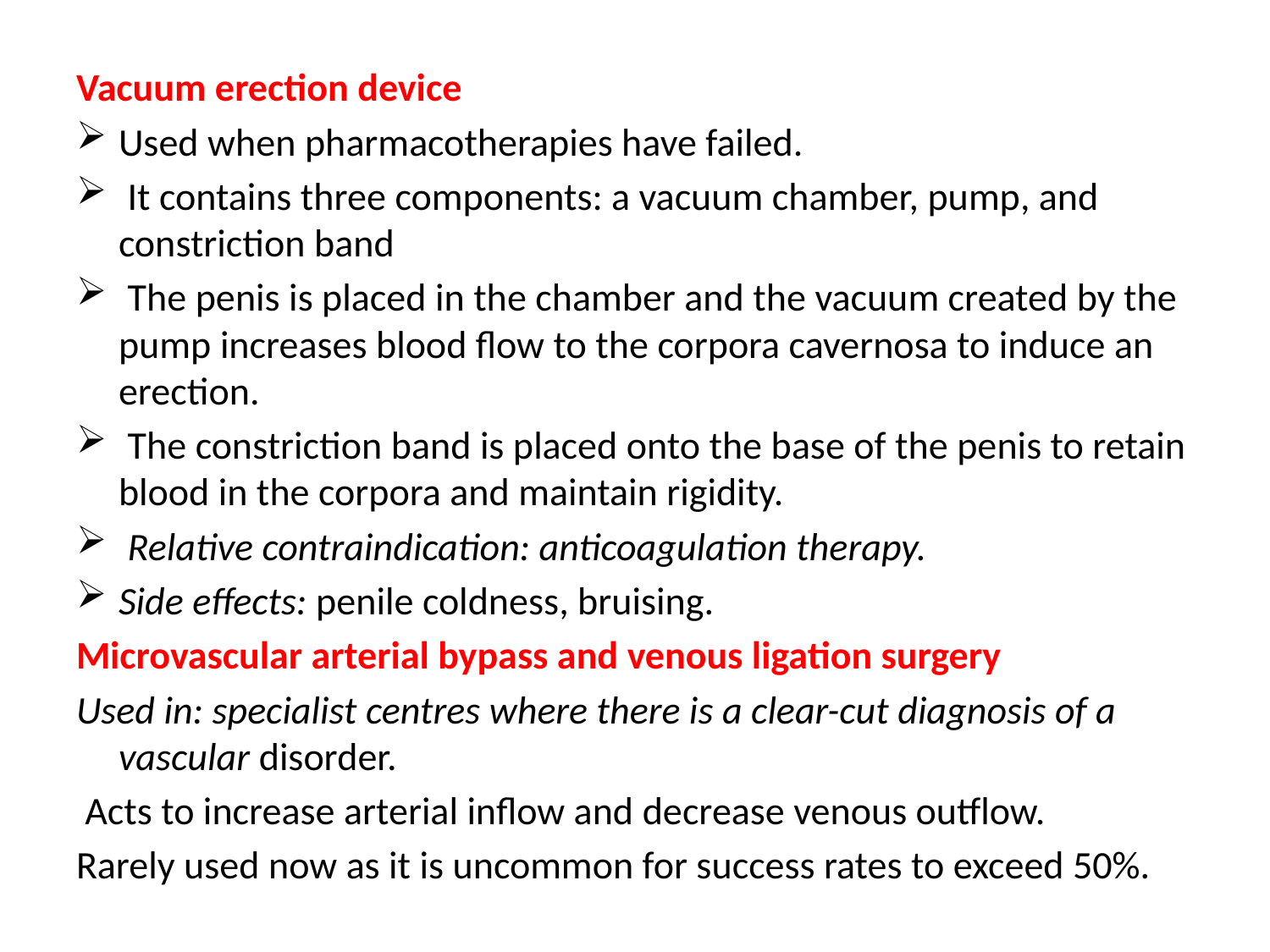

#
Vacuum erection device
Used when pharmacotherapies have failed.
 It contains three components: a vacuum chamber, pump, and constriction band
 The penis is placed in the chamber and the vacuum created by the pump increases blood flow to the corpora cavernosa to induce an erection.
 The constriction band is placed onto the base of the penis to retain blood in the corpora and maintain rigidity.
 Relative contraindication: anticoagulation therapy.
Side effects: penile coldness, bruising.
Microvascular arterial bypass and venous ligation surgery
Used in: specialist centres where there is a clear-cut diagnosis of a vascular disorder.
 Acts to increase arterial inflow and decrease venous outflow.
Rarely used now as it is uncommon for success rates to exceed 50%.